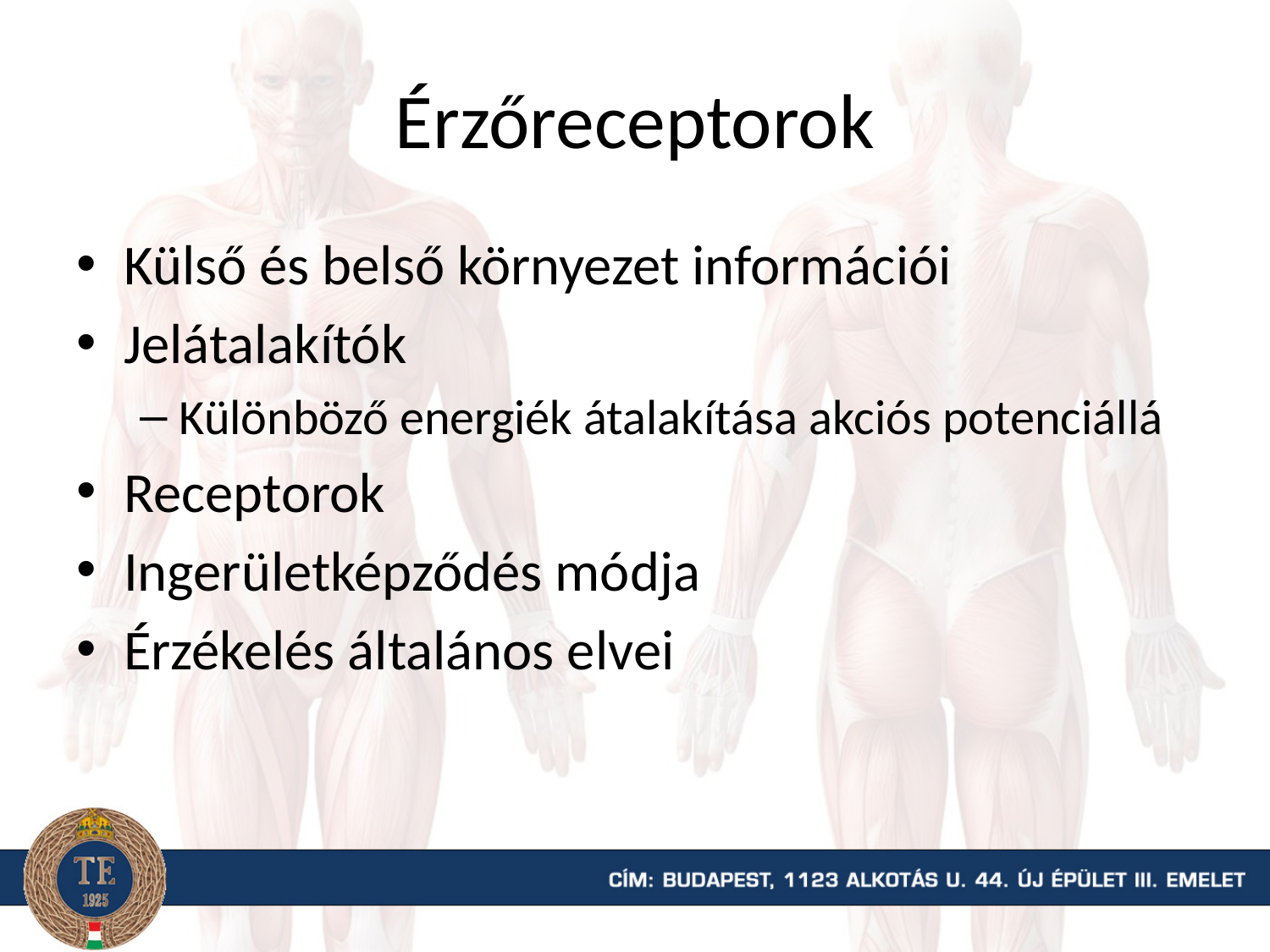

# Érzőreceptorok
Külső és belső környezet információi
Jelátalakítók
Különböző energiék átalakítása akciós potenciállá
Receptorok
Ingerületképződés módja
Érzékelés általános elvei